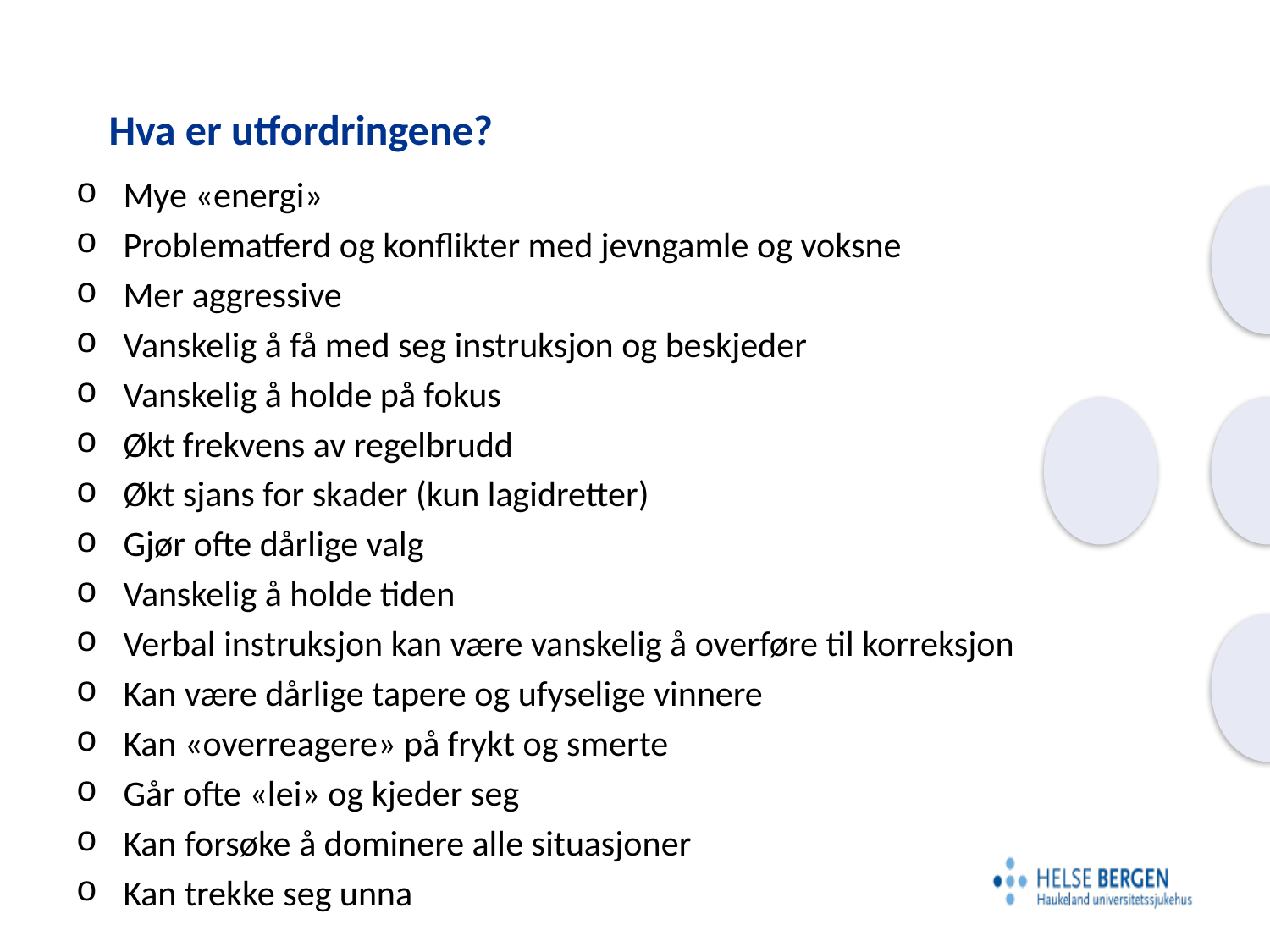

# Hva er utfordringene?
Mye «energi»
Problematferd og konflikter med jevngamle og voksne
Mer aggressive
Vanskelig å få med seg instruksjon og beskjeder
Vanskelig å holde på fokus
Økt frekvens av regelbrudd
Økt sjans for skader (kun lagidretter)
Gjør ofte dårlige valg
Vanskelig å holde tiden
Verbal instruksjon kan være vanskelig å overføre til korreksjon
Kan være dårlige tapere og ufyselige vinnere
Kan «overreagere» på frykt og smerte
Går ofte «lei» og kjeder seg
Kan forsøke å dominere alle situasjoner
Kan trekke seg unna